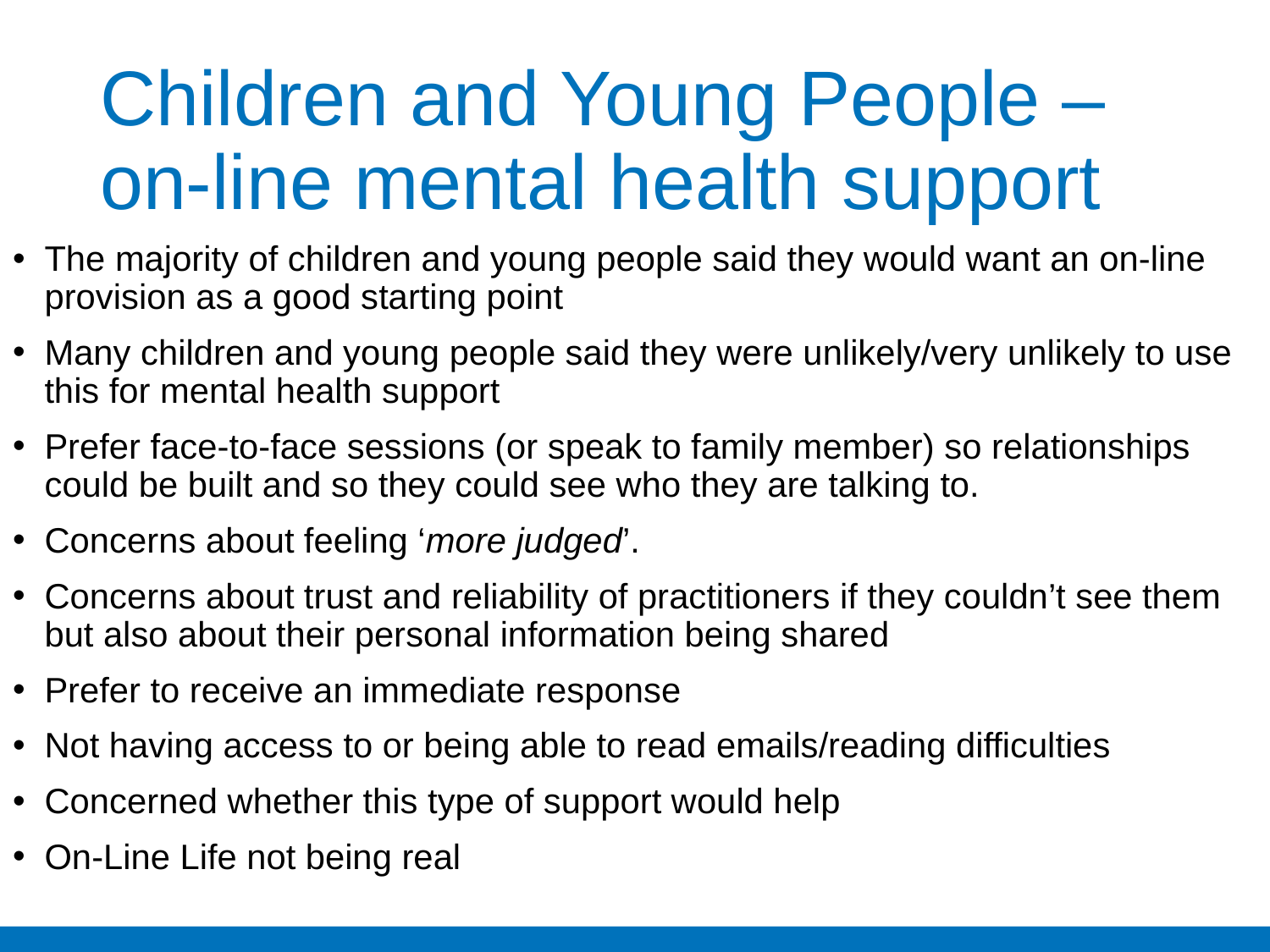

# Children and Young People – on-line mental health support
The majority of children and young people said they would want an on-line provision as a good starting point
Many children and young people said they were unlikely/very unlikely to use this for mental health support
Prefer face-to-face sessions (or speak to family member) so relationships could be built and so they could see who they are talking to.
Concerns about feeling ‘more judged’.
Concerns about trust and reliability of practitioners if they couldn’t see them but also about their personal information being shared
Prefer to receive an immediate response
Not having access to or being able to read emails/reading difficulties
Concerned whether this type of support would help
On-Line Life not being real